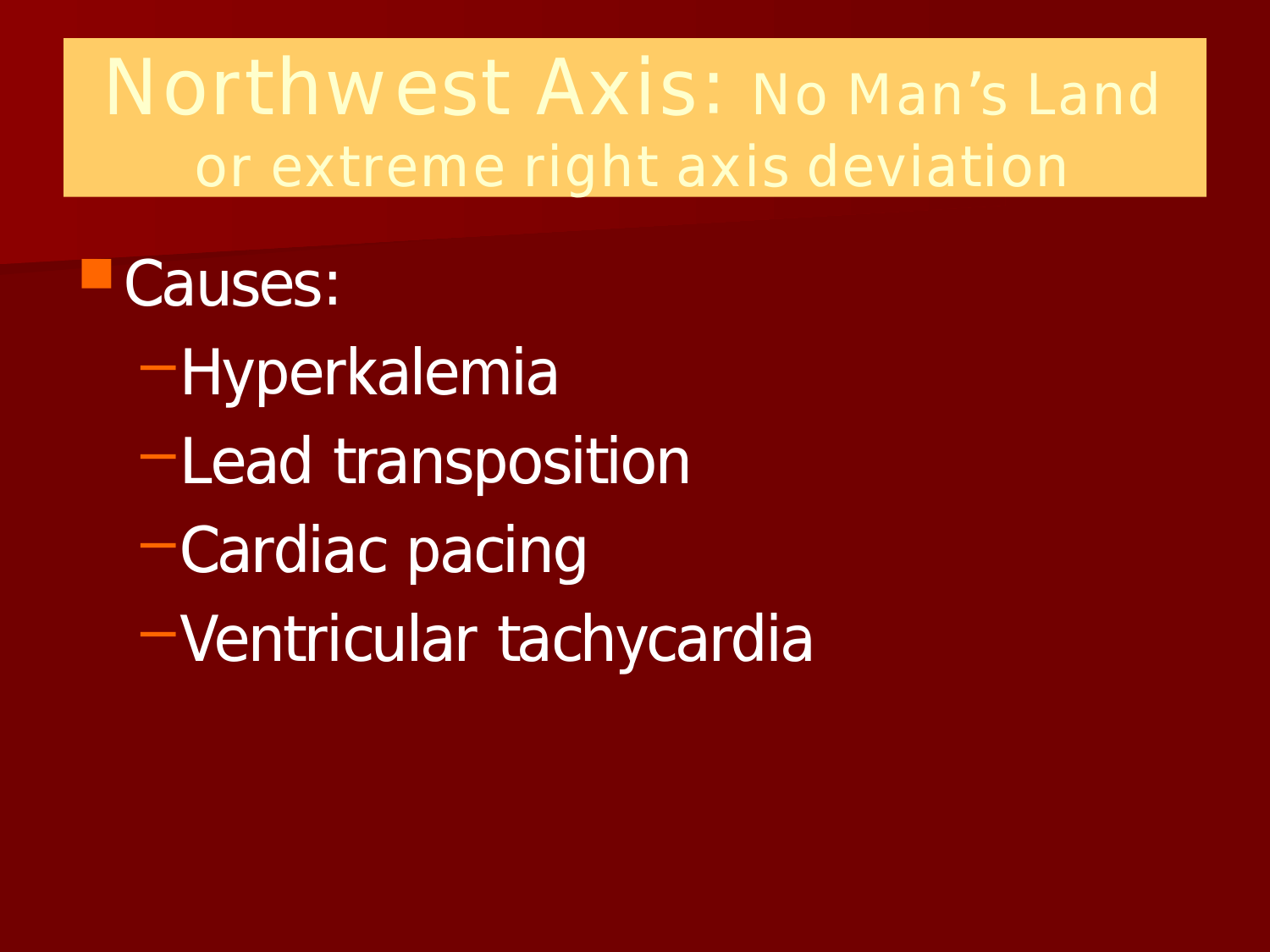

# Northwest Axis: No Man’s Land or extreme right axis deviation
Causes:
Hyperkalemia
Lead transposition
Cardiac pacing
Ventricular tachycardia